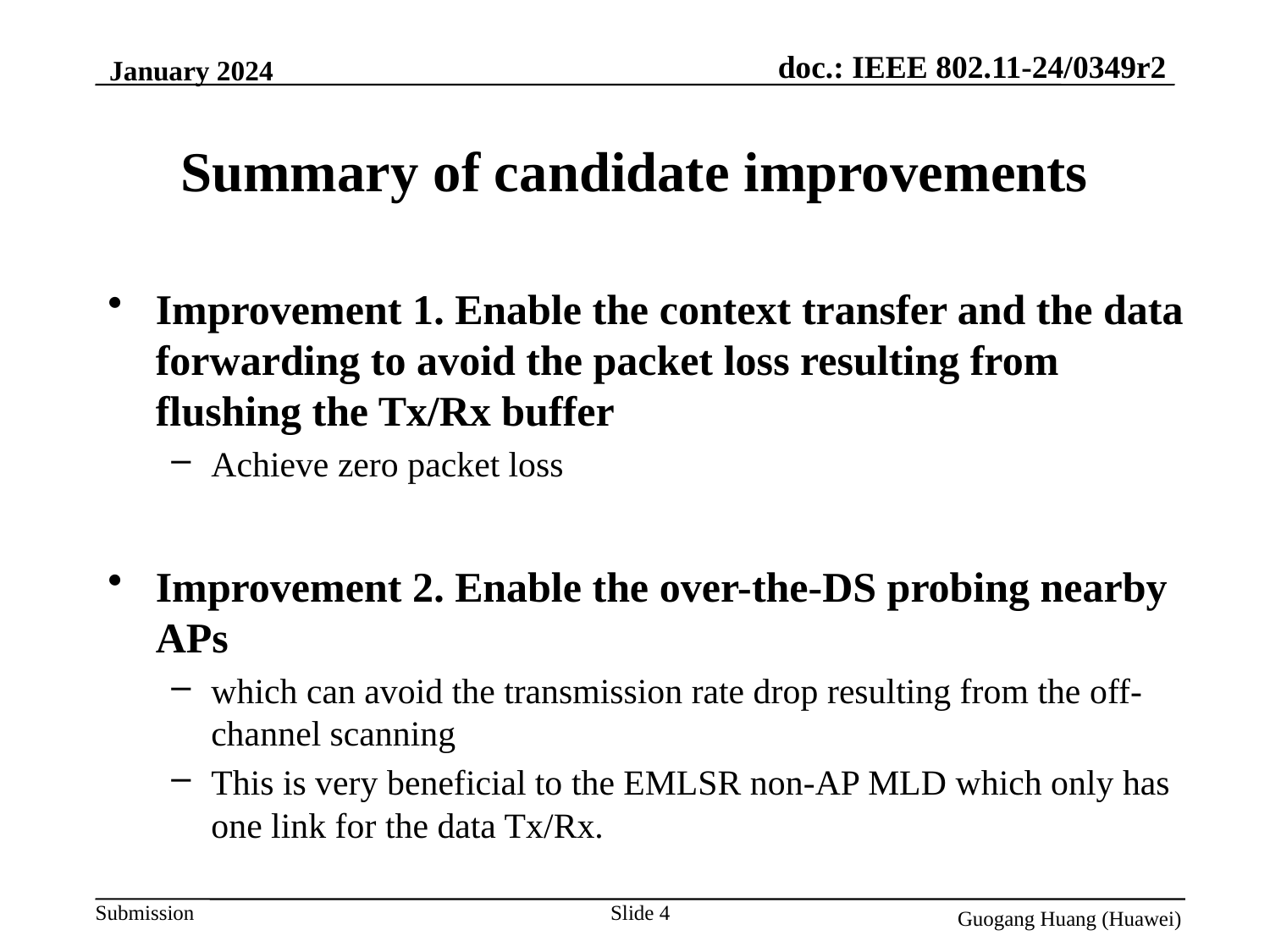

January 2024
# Summary of candidate improvements
Improvement 1. Enable the context transfer and the data forwarding to avoid the packet loss resulting from flushing the Tx/Rx buffer
Achieve zero packet loss

Improvement 2. Enable the over-the-DS probing nearby APs
which can avoid the transmission rate drop resulting from the off-channel scanning
This is very beneficial to the EMLSR non-AP MLD which only has one link for the data Tx/Rx.

Slide 4
Guogang Huang (Huawei)